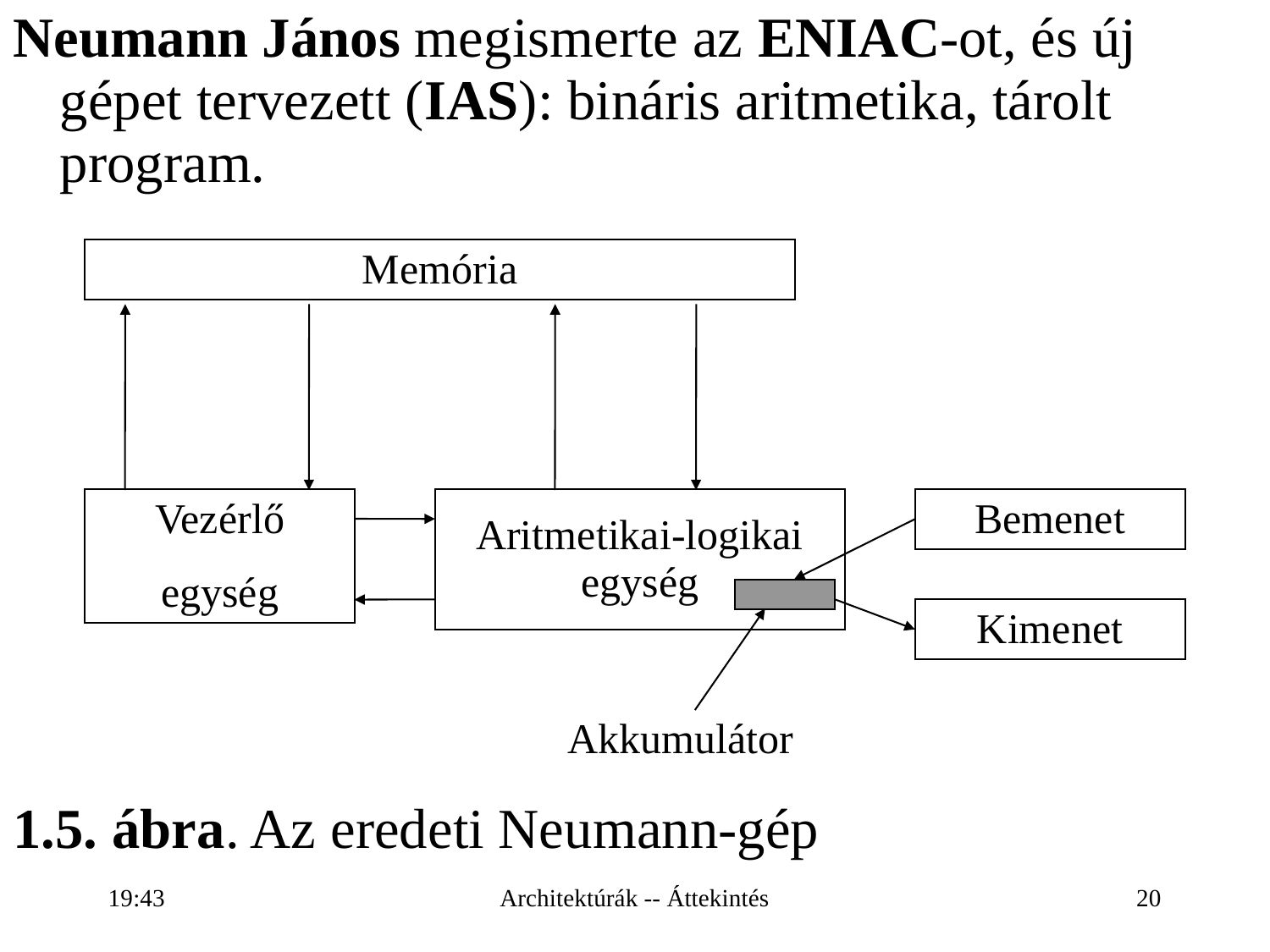

# Neumann János megismerte az ENIAC-ot, és új gépet tervezett (IAS): bináris aritmetika, tárolt program.

1.5. ábra. Az eredeti Neumann-gép
Memória

Vezérlő
egység
Aritmetikai-logikai egység
Bemenet

Kimenet

Akkumulátor
19:43
Architektúrák -- Áttekintés
20